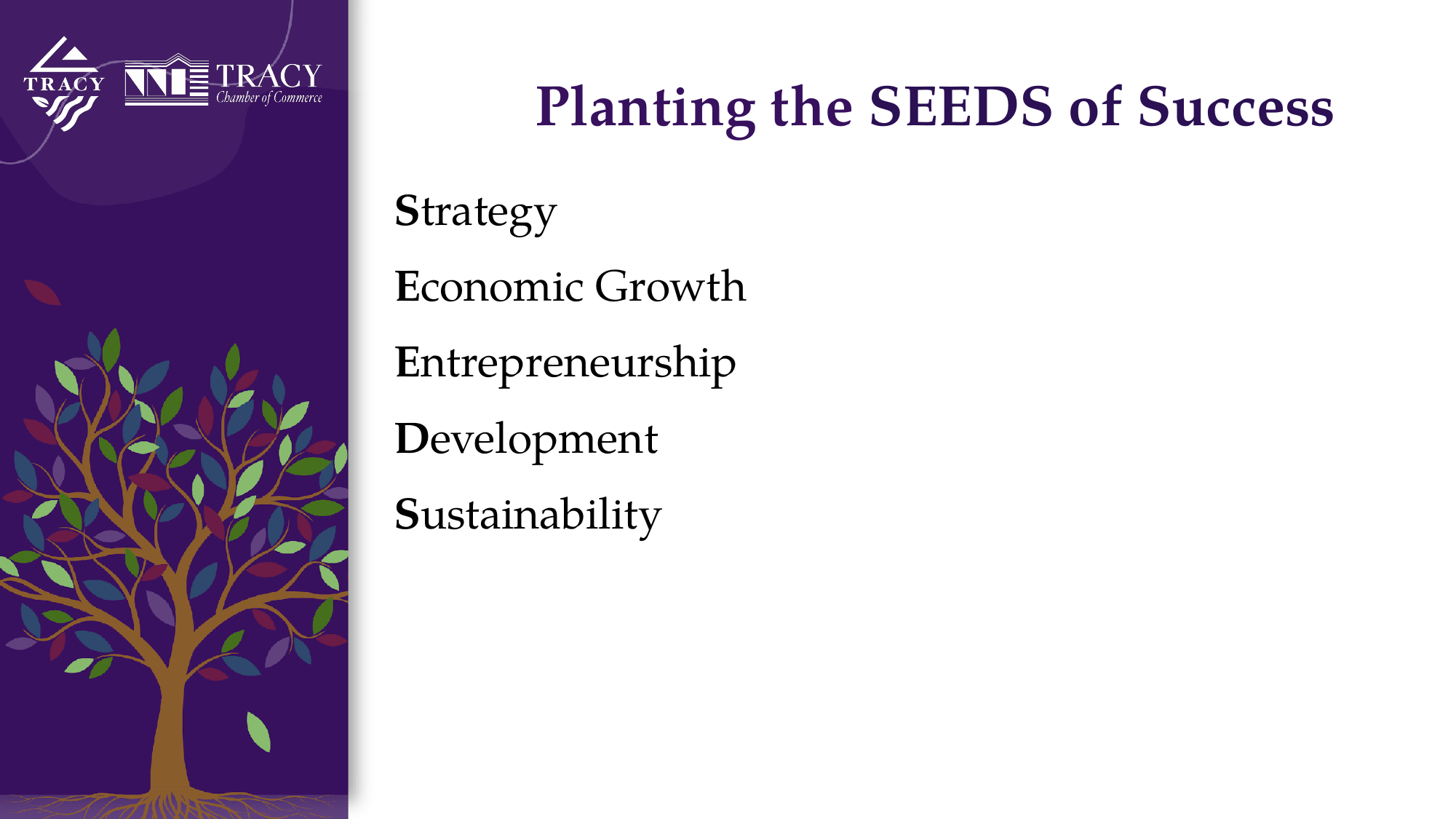

# 🌱 Planting the SEEDS of Success
Strategy
Economic Growth
Entrepreneurship
Development
Sustainability